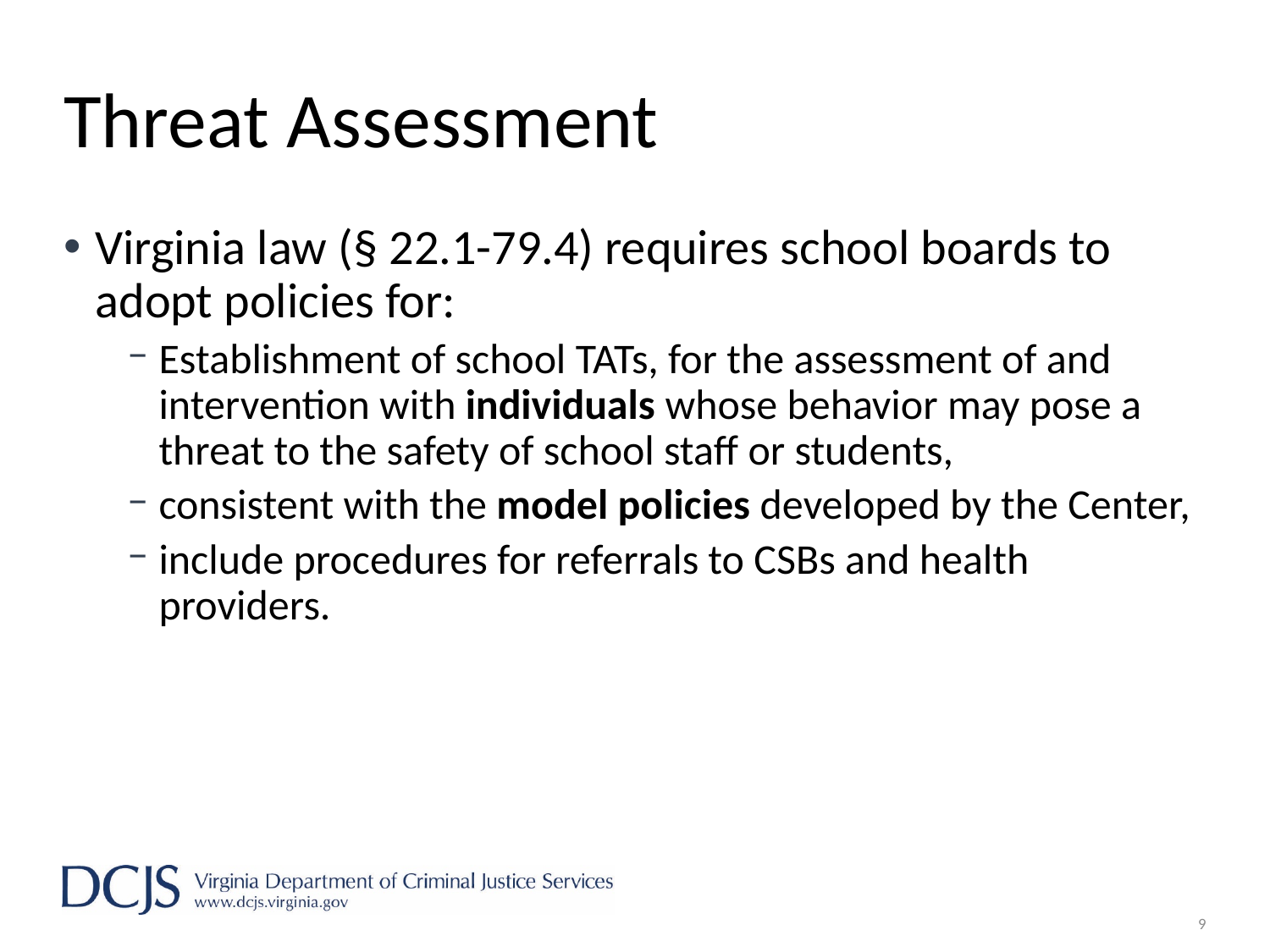

# Threat Assessment
Virginia law (§ 22.1-79.4) requires school boards to adopt policies for:
Establishment of school TATs, for the assessment of and intervention with individuals whose behavior may pose a threat to the safety of school staff or students,
consistent with the model policies developed by the Center,
include procedures for referrals to CSBs and health providers.
9